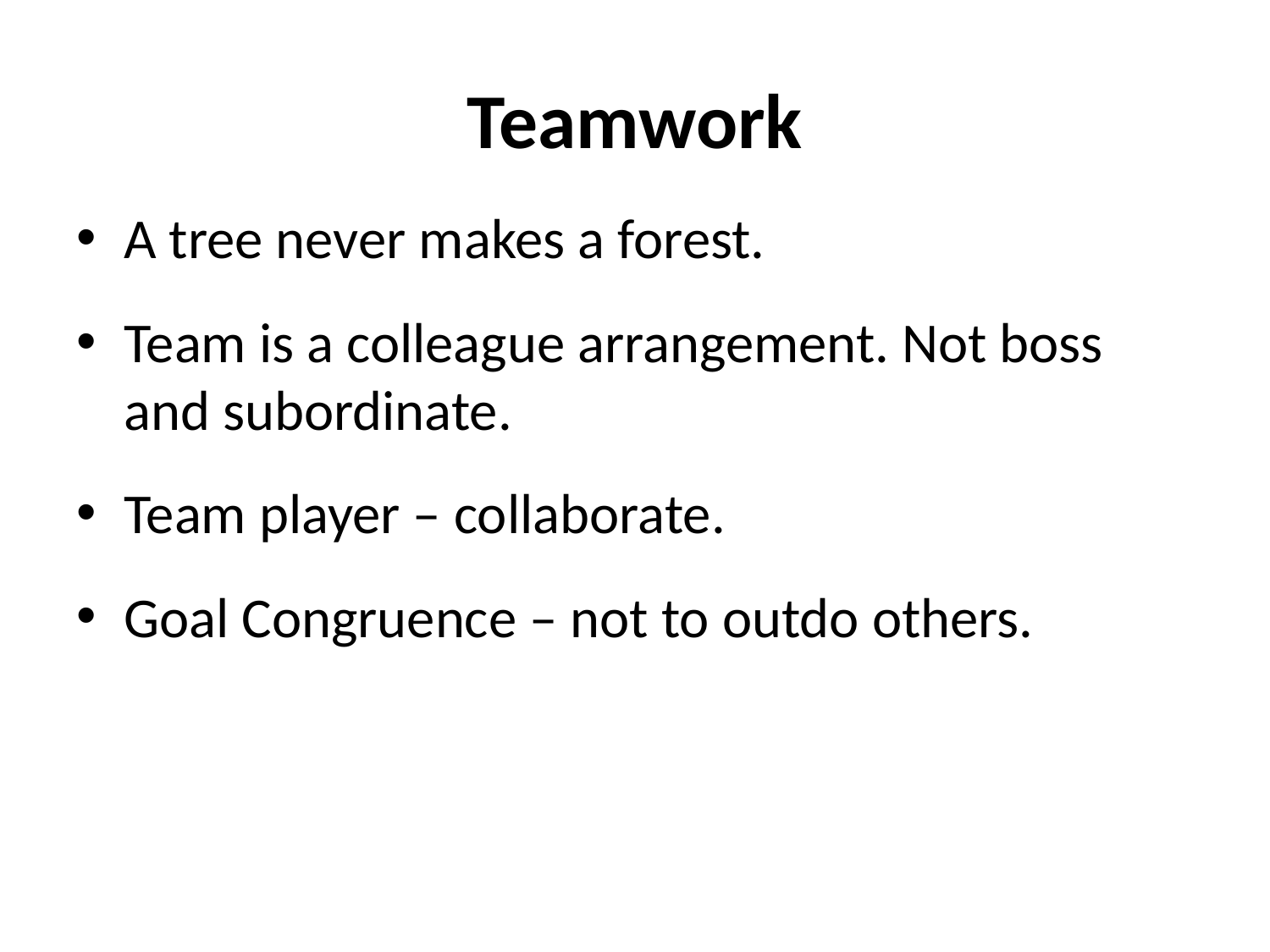

# Teamwork
A tree never makes a forest.

Team is a colleague arrangement. Not boss and subordinate.

Team player – collaborate.

Goal Congruence – not to outdo others.